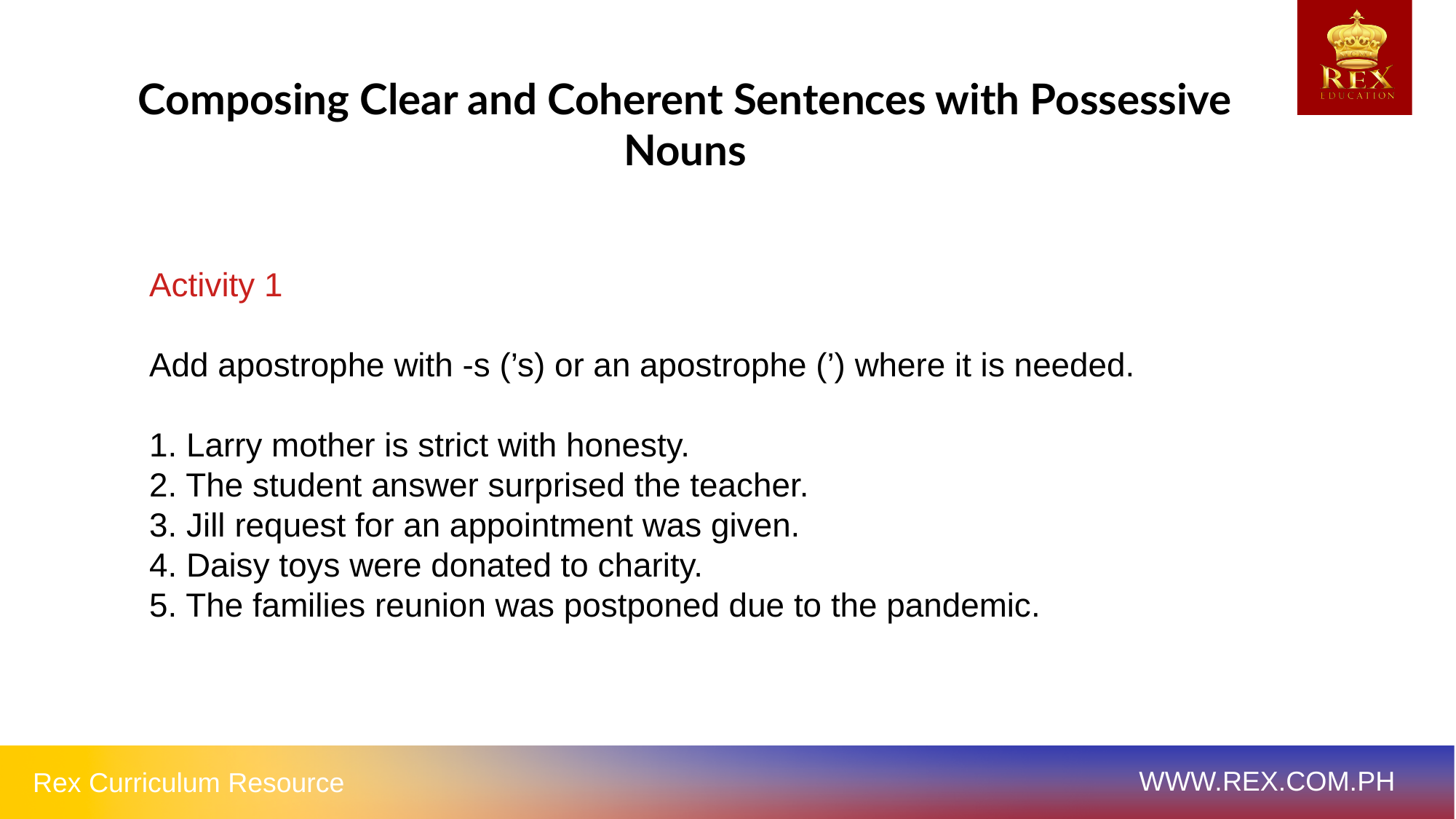

Composing Clear and Coherent Sentences with Possessive Nouns
Activity 1

Add apostrophe with -s (’s) or an apostrophe (’) where it is needed.

1. Larry mother is strict with honesty.
2. The student answer surprised the teacher.
3. Jill request for an appointment was given.
4. Daisy toys were donated to charity.
5. The families reunion was postponed due to the pandemic.